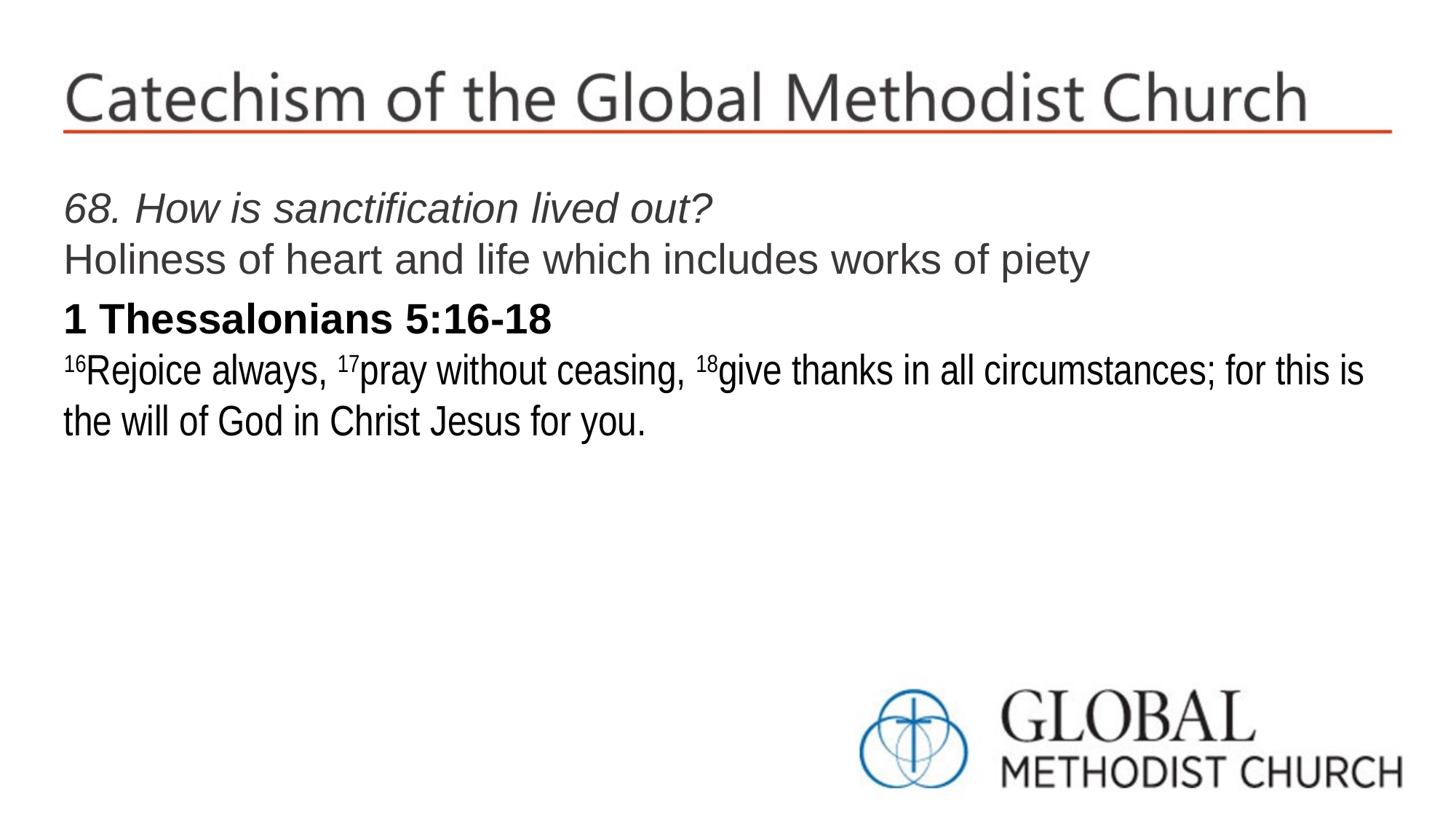

68. How is sanctification lived out?
Holiness of heart and life which includes works of piety
1 Thessalonians 5:16-18
16Rejoice always, 17pray without ceasing, 18give thanks in all circumstances; for this is the will of God in Christ Jesus for you.